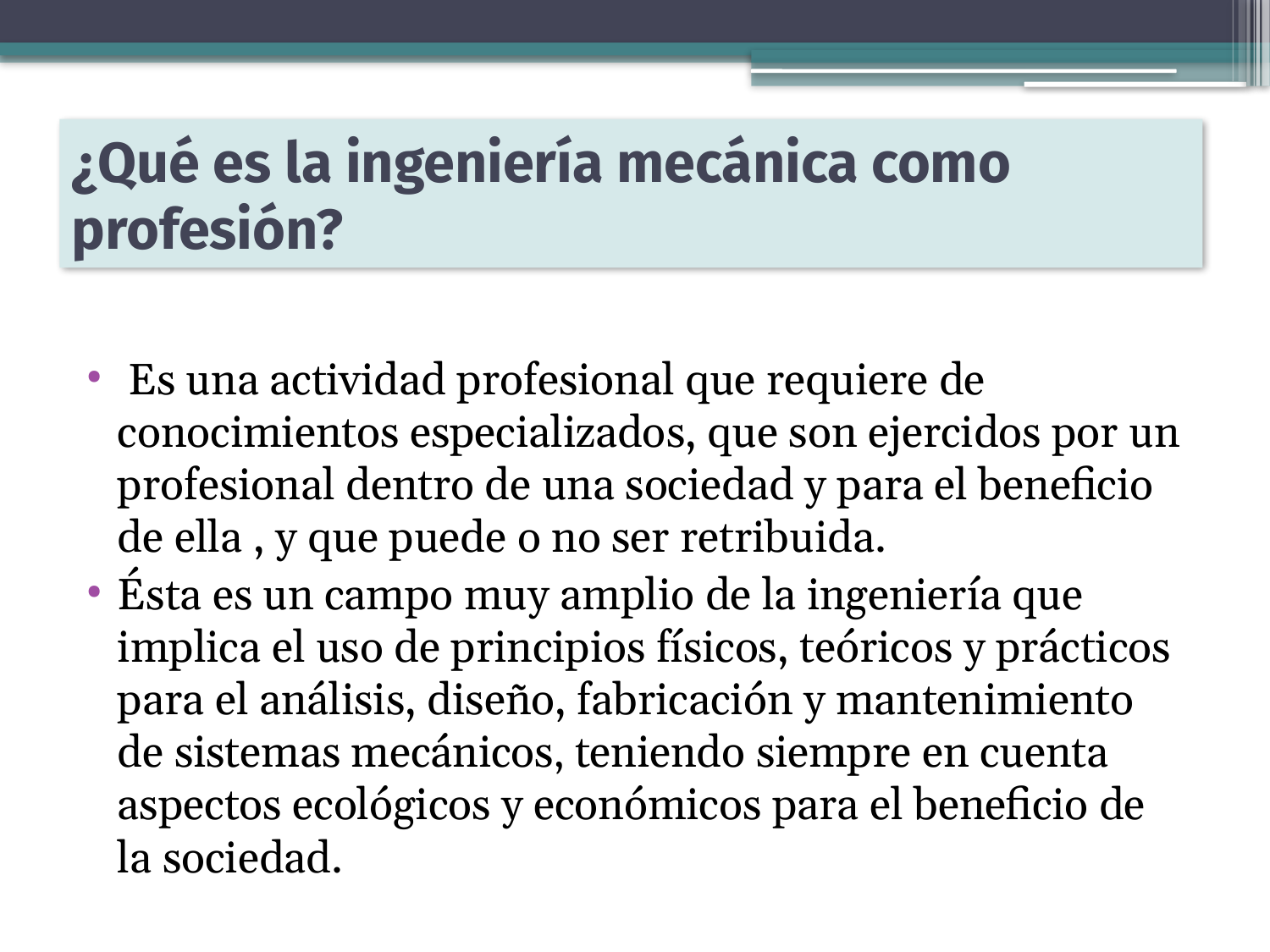

# ¿Qué es la ingeniería mecánica como profesión?

 Es una actividad profesional que requiere de conocimientos especializados, que son ejercidos por un profesional dentro de una sociedad y para el beneficio de ella , y que puede o no ser retribuida.
Ésta es un campo muy amplio de la ingeniería que implica el uso de principios físicos, teóricos y prácticos para el análisis, diseño, fabricación y mantenimiento de sistemas mecánicos, teniendo siempre en cuenta  aspectos ecológicos y económicos para el beneficio de la sociedad.